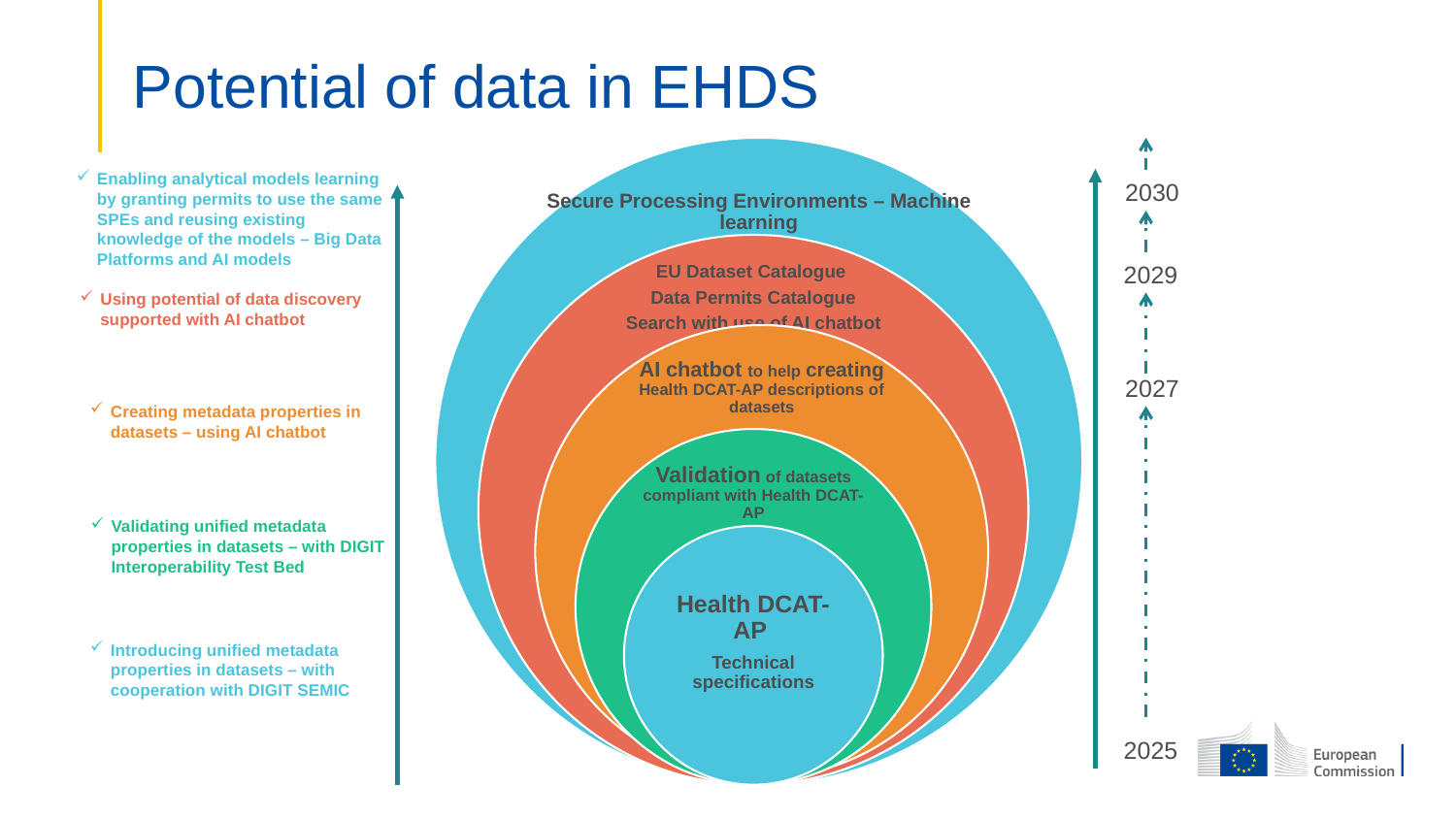

# Potential of data in EHDS
Secure Processing Environments – Machine learning
EU Dataset Catalogue
Data Permits Catalogue
Search with use of AI chatbot
AI chatbot to help creating Health DCAT-AP descriptions of datasets
Validation of datasets compliant with Health DCAT-AP
Health DCAT-AP
Technical specifications

Enabling analytical models learning by granting permits to use the same SPEs and reusing existing knowledge of the models – Big Data Platforms and AI models
2030
2029
Using potential of data discovery supported with AI chatbot
2027
Creating metadata properties in datasets – using AI chatbot
Validating unified metadata properties in datasets – with DIGIT Interoperability Test Bed
Introducing unified metadata properties in datasets – with cooperation with DIGIT SEMIC
2025